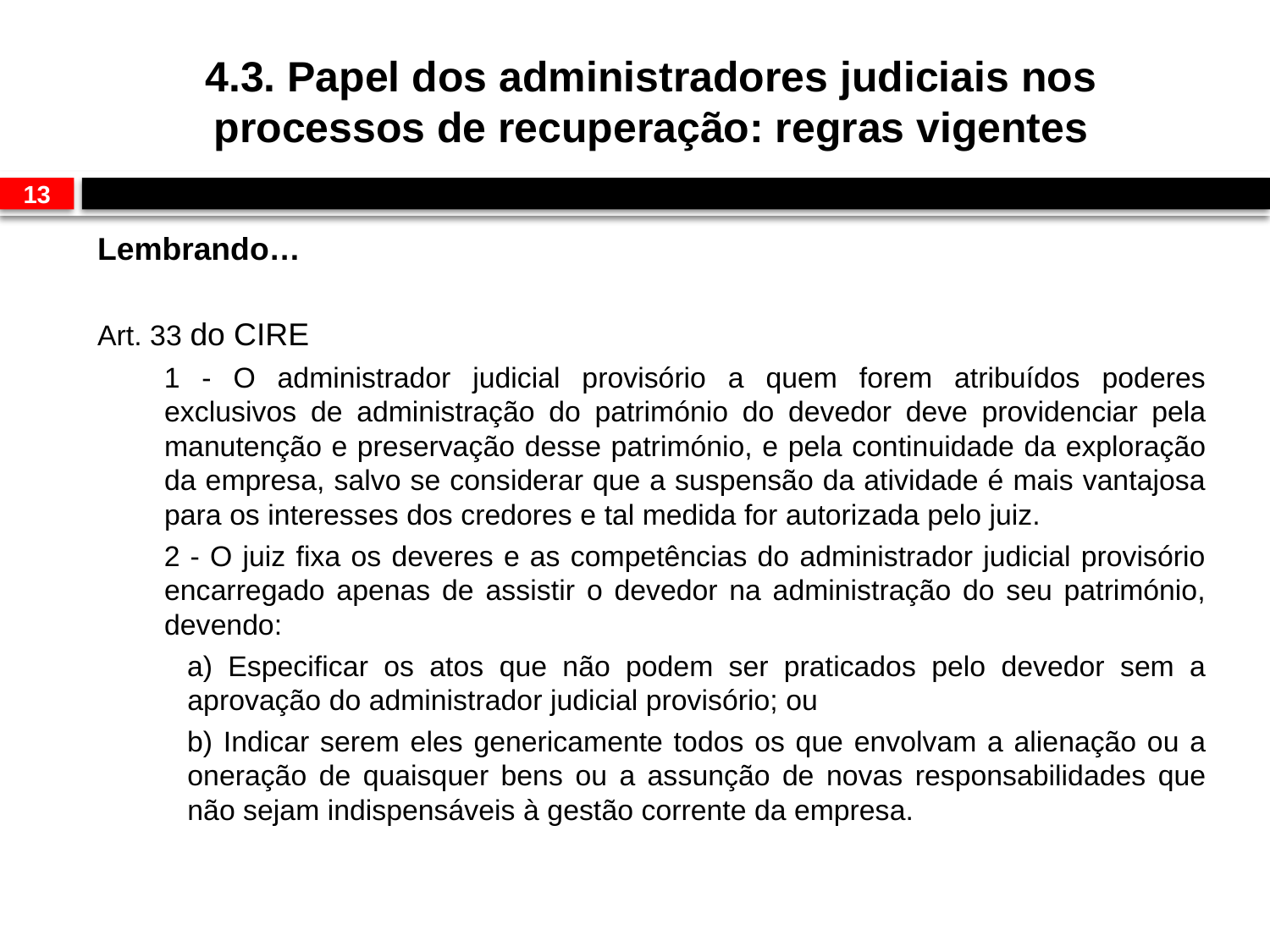

# 4.3. Papel dos administradores judiciais nos processos de recuperação: regras vigentes
13
Lembrando…

Art. 33 do CIRE
1 - O administrador judicial provisório a quem forem atribuídos poderes exclusivos de administração do património do devedor deve providenciar pela manutenção e preservação desse património, e pela continuidade da exploração da empresa, salvo se considerar que a suspensão da atividade é mais vantajosa para os interesses dos credores e tal medida for autorizada pelo juiz.
2 - O juiz fixa os deveres e as competências do administrador judicial provisório encarregado apenas de assistir o devedor na administração do seu património, devendo:
a) Especificar os atos que não podem ser praticados pelo devedor sem a aprovação do administrador judicial provisório; ou
b) Indicar serem eles genericamente todos os que envolvam a alienação ou a oneração de quaisquer bens ou a assunção de novas responsabilidades que não sejam indispensáveis à gestão corrente da empresa.